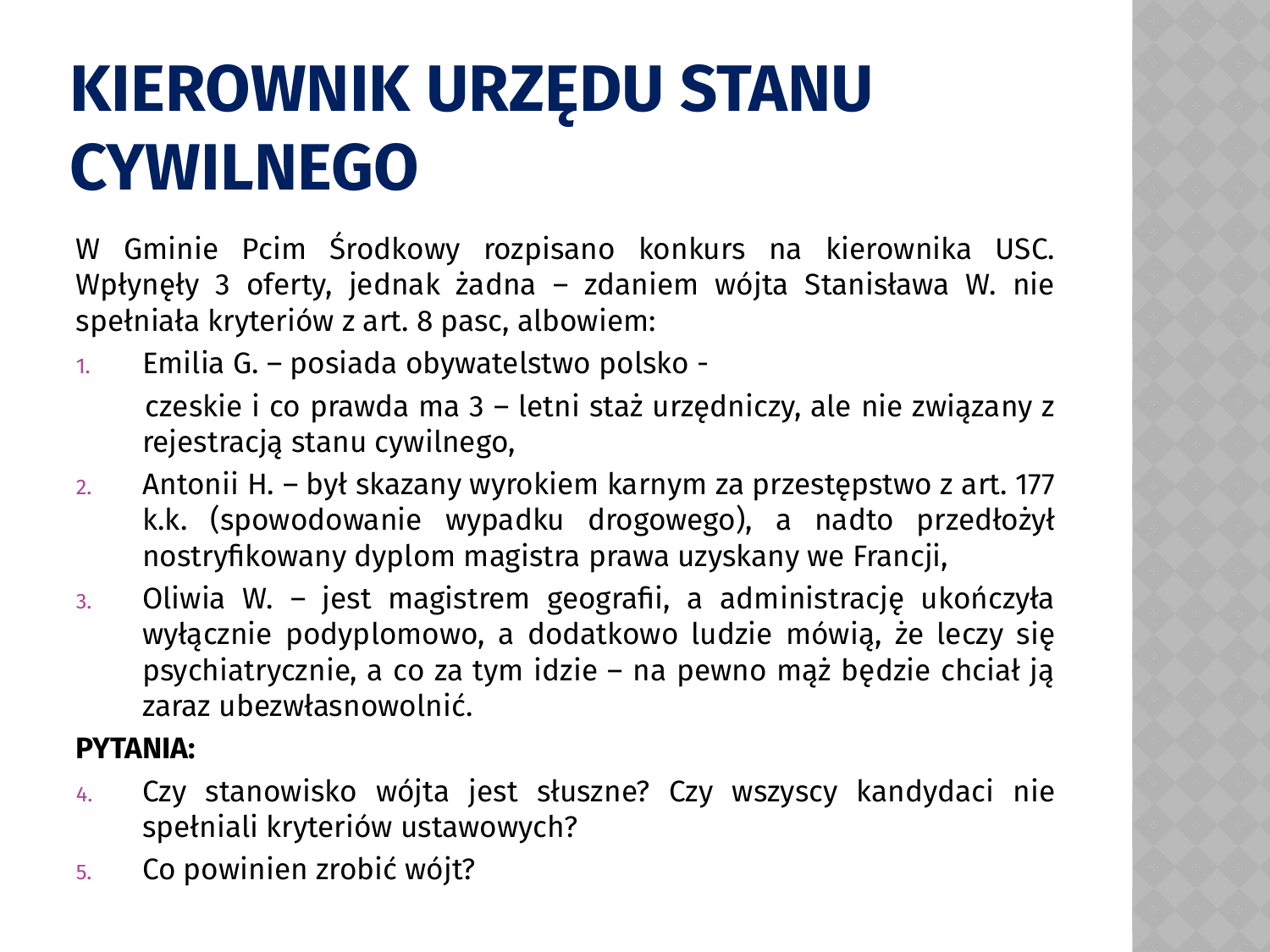

# KIEROWNIK URZĘDU STANU CYWILNEGO
W Gminie Pcim Środkowy rozpisano konkurs na kierownika USC. Wpłynęły 3 oferty, jednak żadna – zdaniem wójta Stanisława W. nie spełniała kryteriów z art. 8 pasc, albowiem:
Emilia G. – posiada obywatelstwo polsko -
czeskie i co prawda ma 3 – letni staż urzędniczy, ale nie związany z rejestracją stanu cywilnego,
Antonii H. – był skazany wyrokiem karnym za przestępstwo z art. 177 k.k. (spowodowanie wypadku drogowego), a nadto przedłożył nostryfikowany dyplom magistra prawa uzyskany we Francji,
Oliwia W. – jest magistrem geografii, a administrację ukończyła wyłącznie podyplomowo, a dodatkowo ludzie mówią, że leczy się psychiatrycznie, a co za tym idzie – na pewno mąż będzie chciał ją zaraz ubezwłasnowolnić.
PYTANIA:
Czy stanowisko wójta jest słuszne? Czy wszyscy kandydaci nie spełniali kryteriów ustawowych?
Co powinien zrobić wójt?